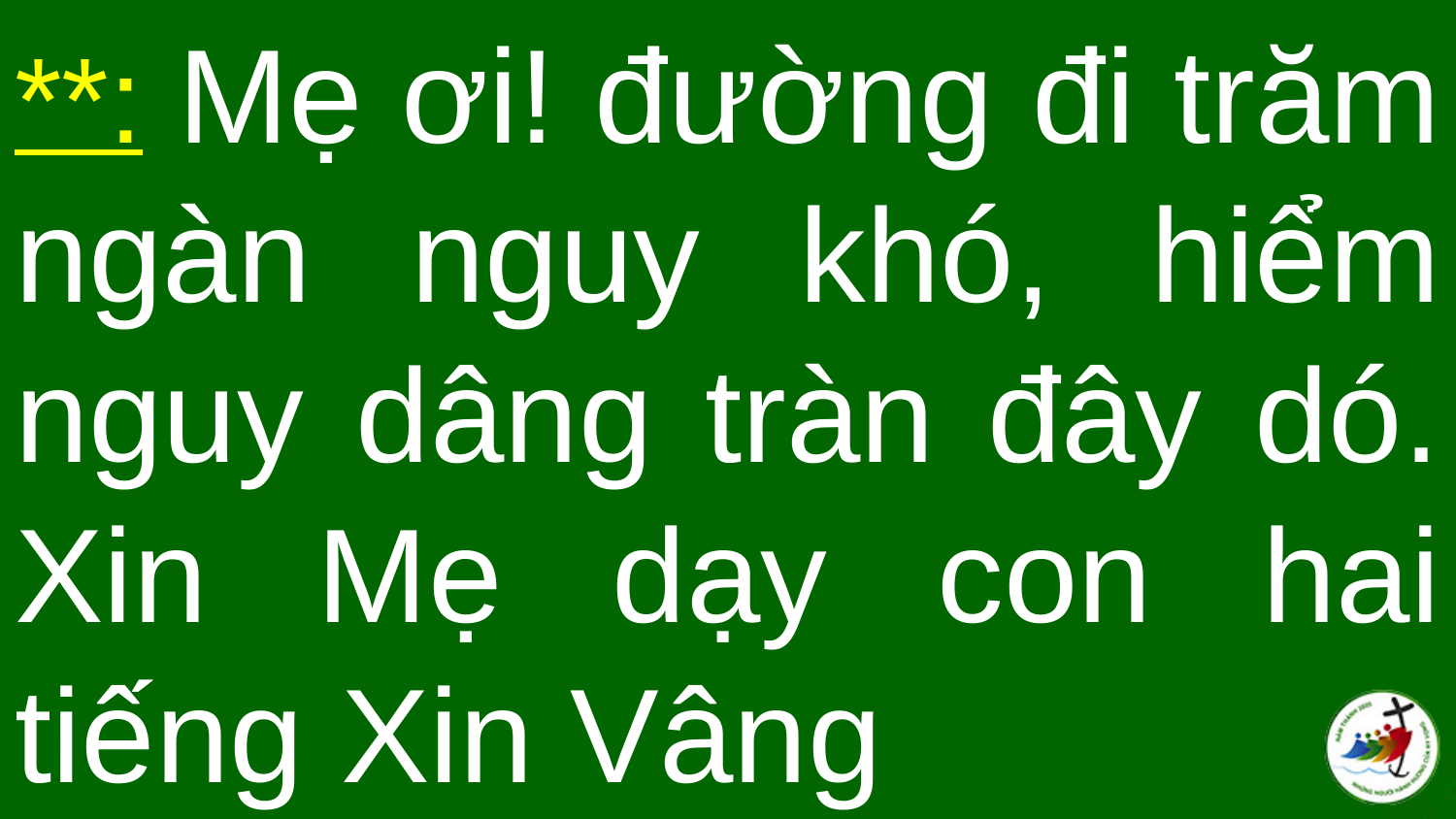

# **: Mẹ ơi! đường đi trăm ngàn nguy khó, hiểm nguy dâng tràn đây dó. Xin Mẹ dạy con hai tiếng Xin Vâng